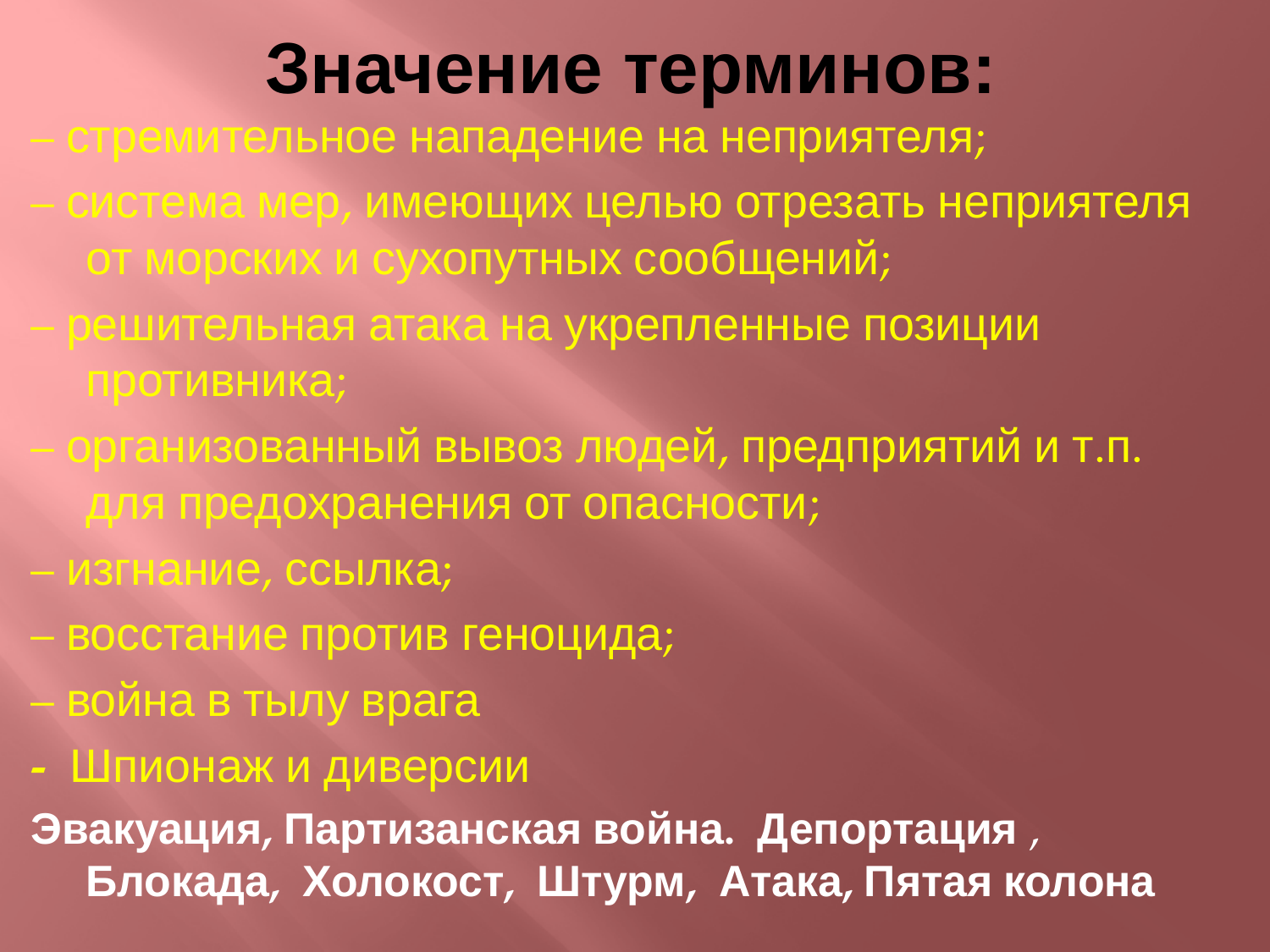

# Значение терминов:
– стремительное нападение на неприятеля;
– система мер, имеющих целью отрезать неприятеля от морских и сухопутных сообщений;
– решительная атака на укрепленные позиции противника;
– организованный вывоз людей, предприятий и т.п.  для предохранения от опасности;
– изгнание, ссылка;
– восстание против геноцида;
– война в тылу врага
-  Шпионаж и диверсии
Эвакуация, Партизанская война.  Депортация , Блокада,  Холокост,  Штурм,  Атака, Пятая колона